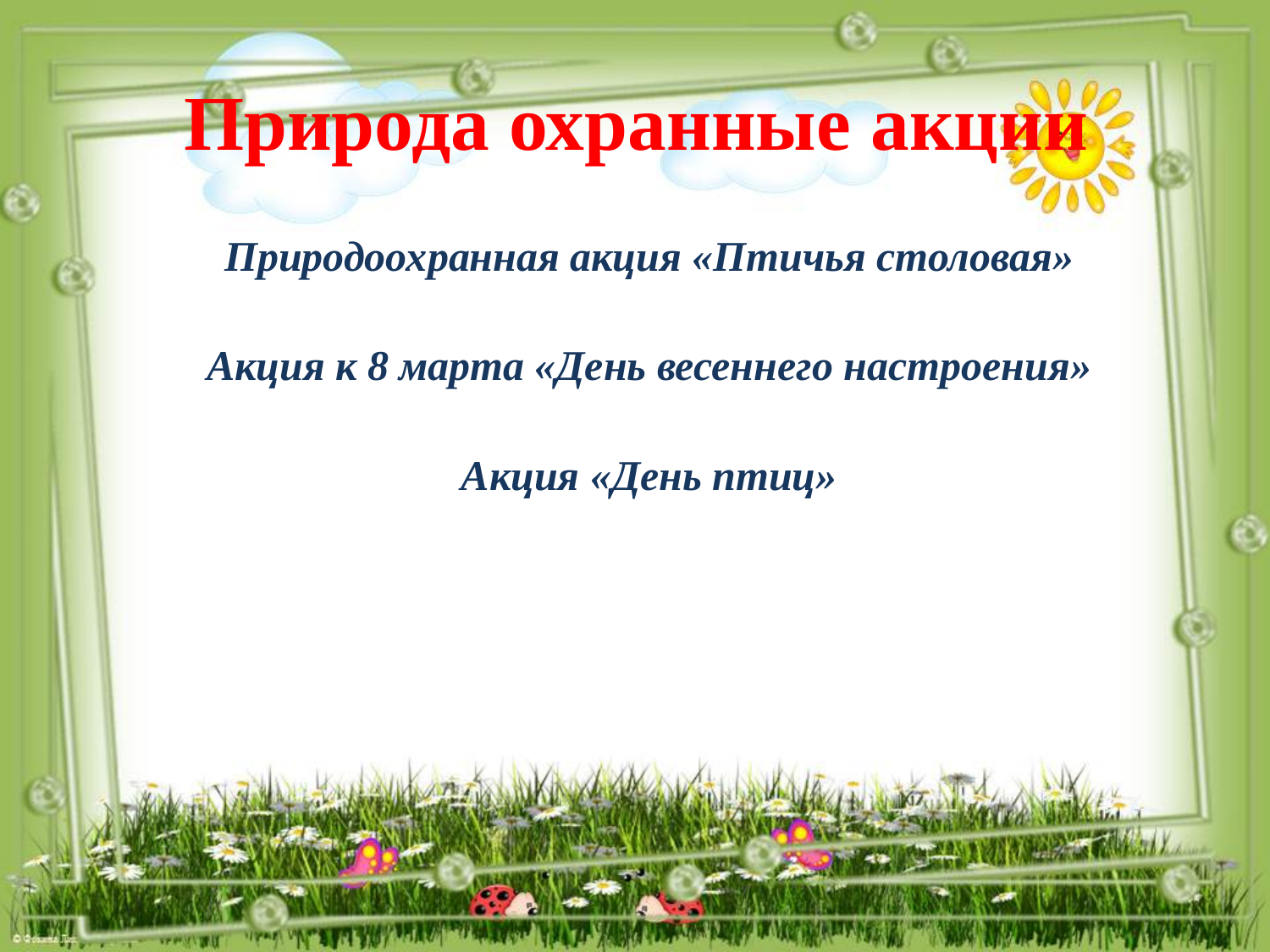

# Природа охранные акции
Природоохранная акция «Птичья столовая»
Акция к 8 марта «День весеннего настроения»
Акция «День птиц»